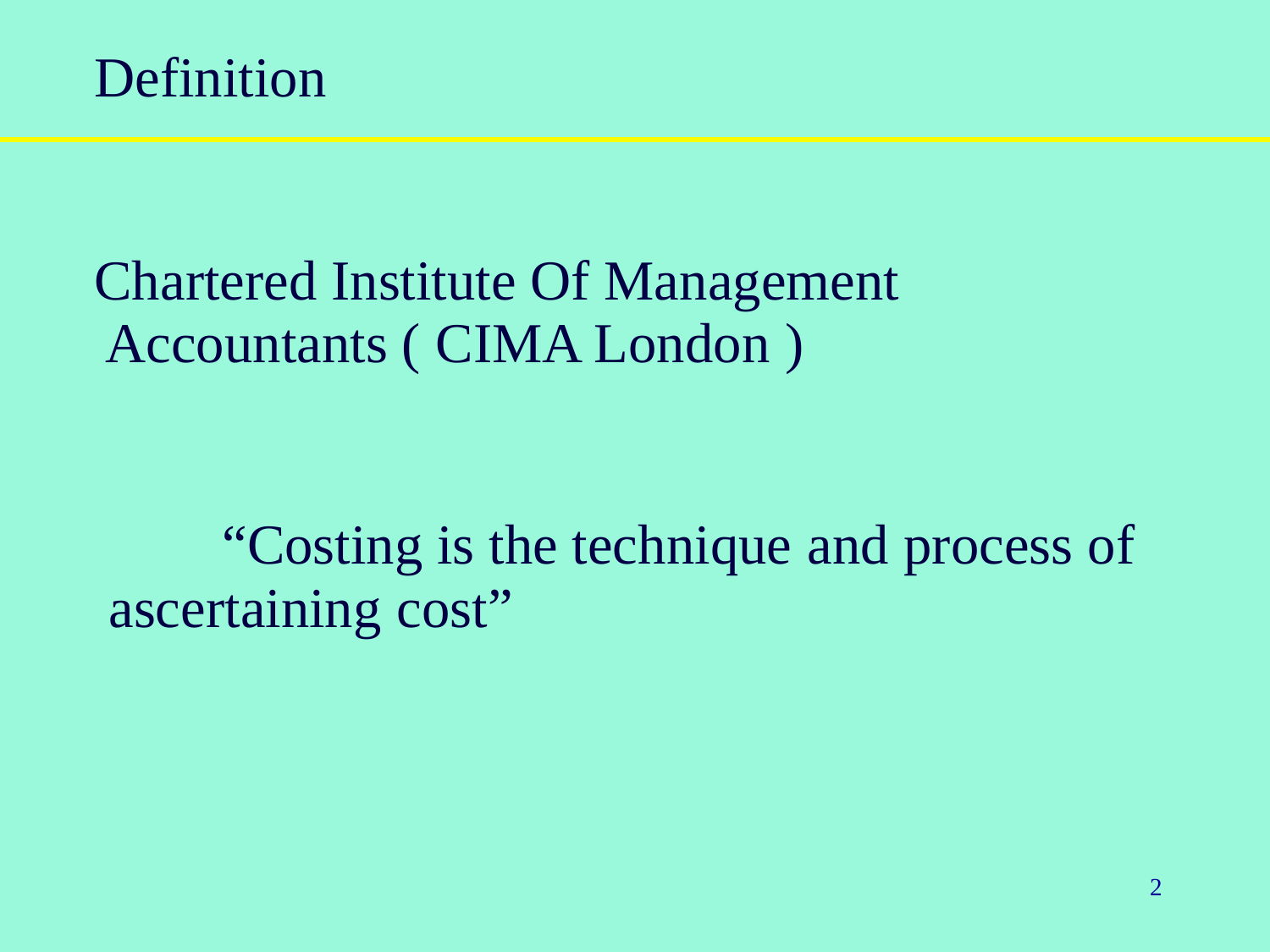

Definition

Chartered Institute Of Management  Accountants ( CIMA London )

“Costing is the technique and process of  ascertaining cost”

2